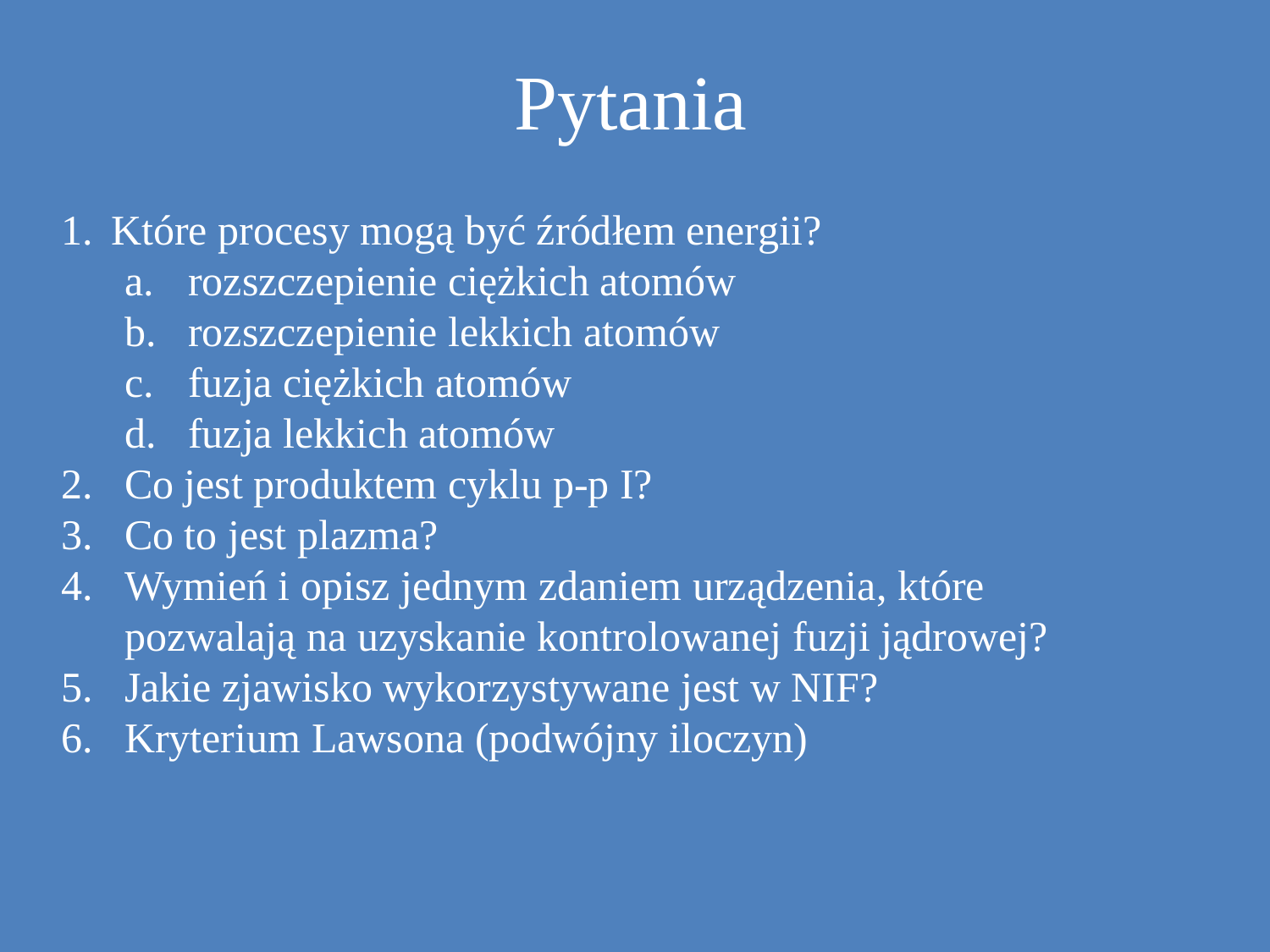

# Pytania
Które procesy mogą być źródłem energii?
rozszczepienie ciężkich atomów
rozszczepienie lekkich atomów
fuzja ciężkich atomów
fuzja lekkich atomów
Co jest produktem cyklu p-p I?
Co to jest plazma?
Wymień i opisz jednym zdaniem urządzenia, które
pozwalają na uzyskanie kontrolowanej fuzji jądrowej?
Jakie zjawisko wykorzystywane jest w NIF?
Kryterium Lawsona (podwójny iloczyn)